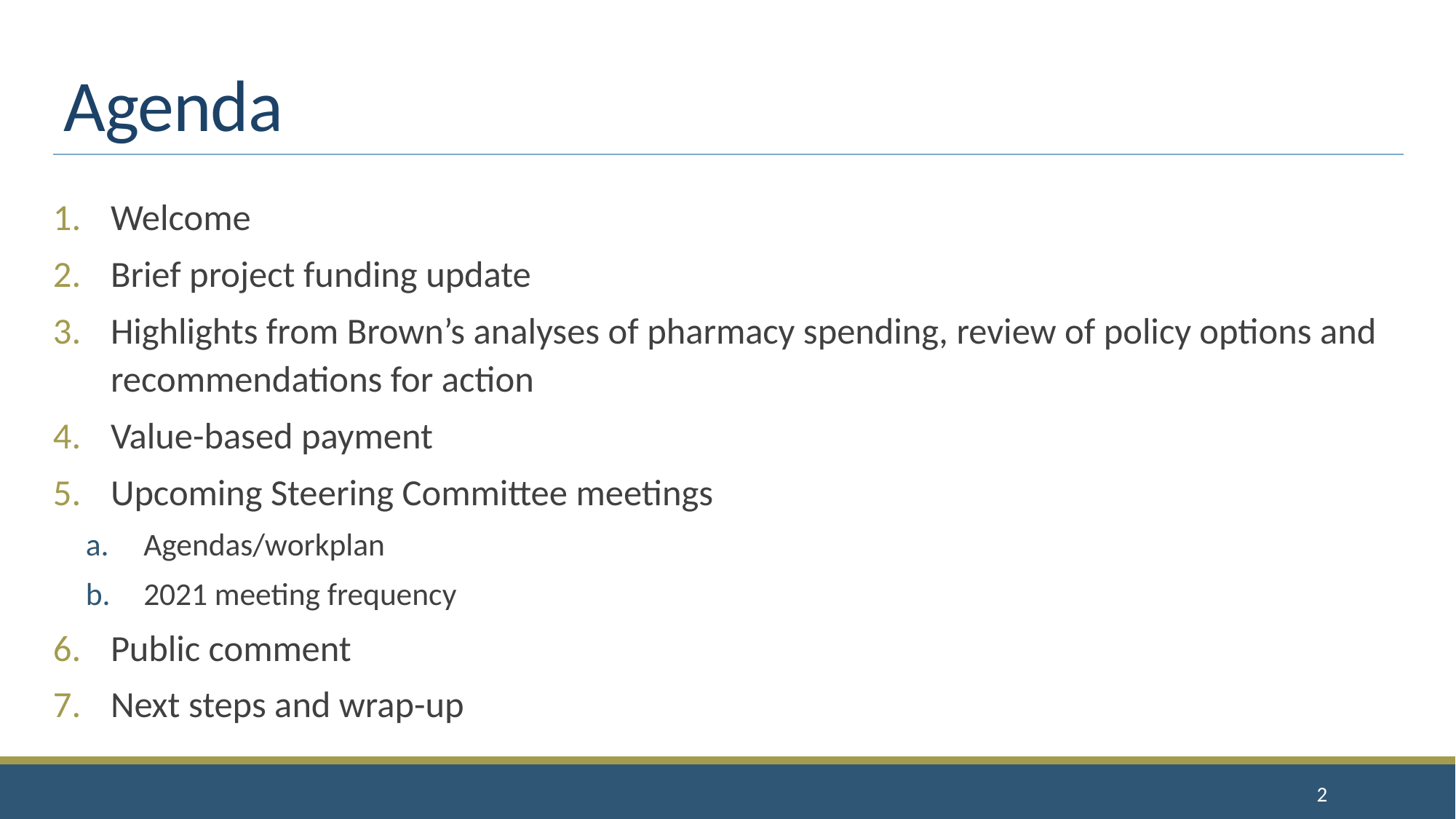

# Agenda
Welcome
Brief project funding update
Highlights from Brown’s analyses of pharmacy spending, review of policy options and recommendations for action
Value-based payment
Upcoming Steering Committee meetings
Agendas/workplan
2021 meeting frequency
Public comment
Next steps and wrap-up
2